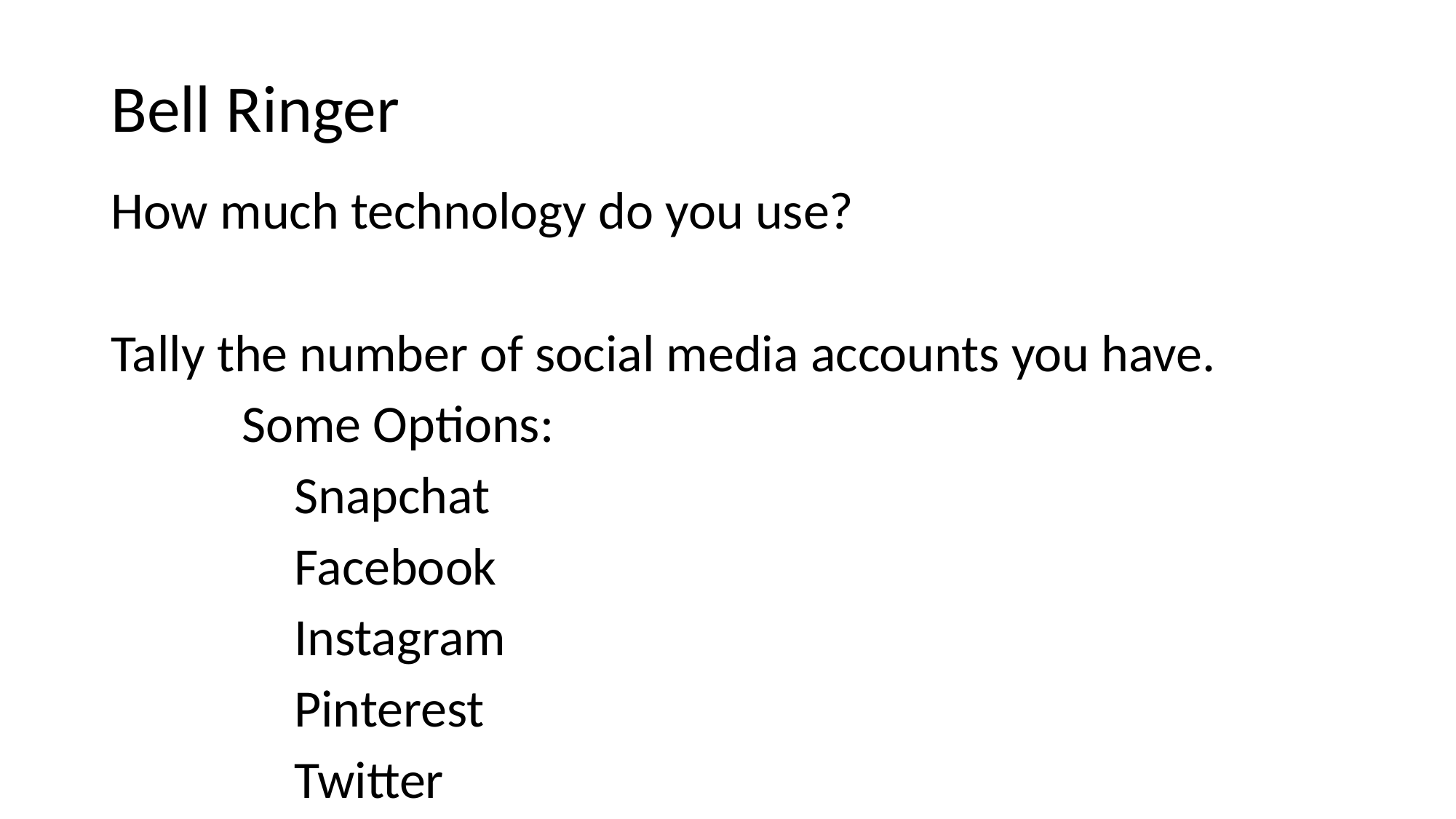

# Bell Ringer
How much technology do you use?

Tally the number of social media accounts you have.
Some Options:
Snapchat
Facebook
Instagram
Pinterest
Twitter